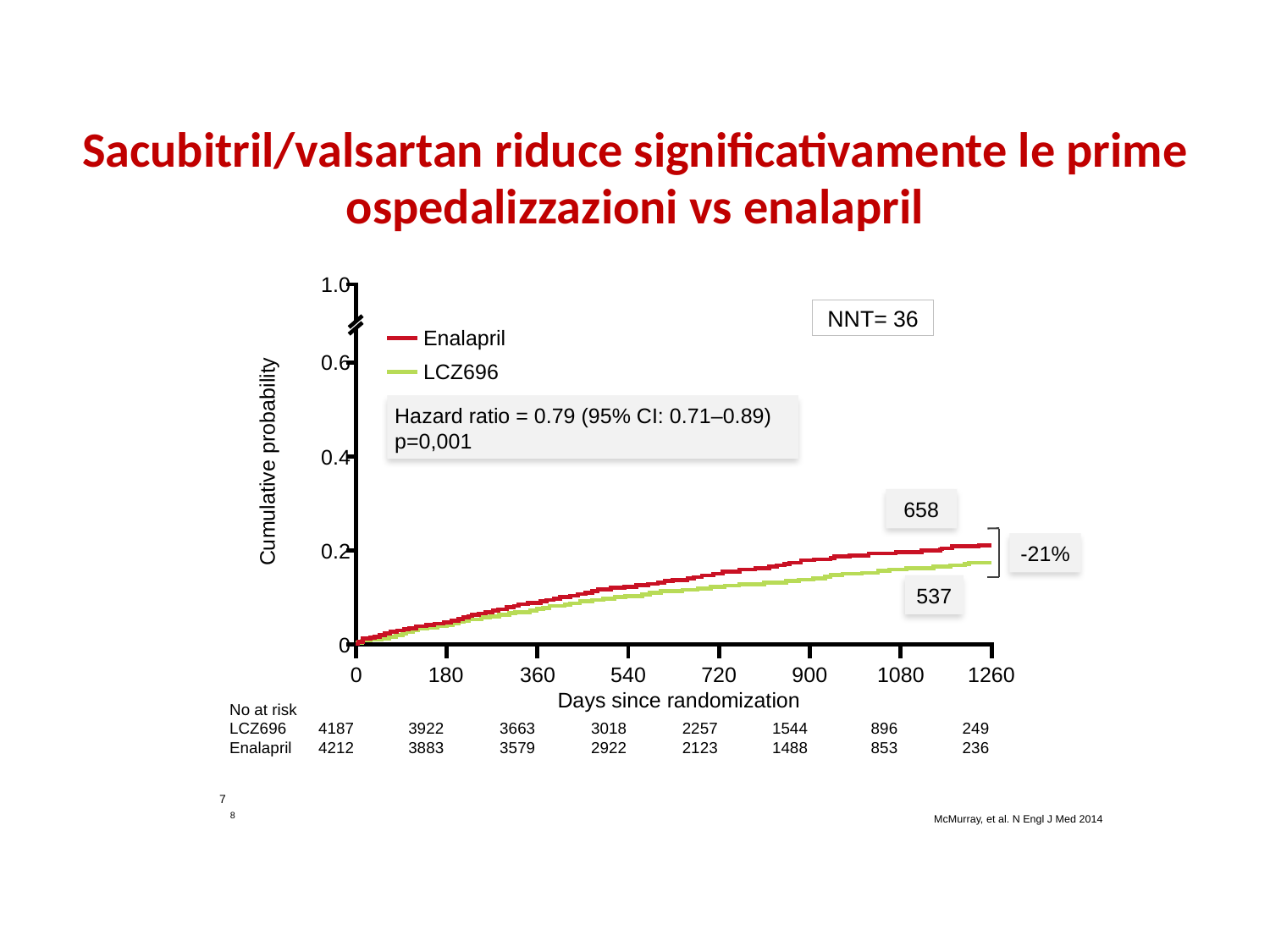

Sacubitril/valsartan riduce significativamente le prime ospedalizzazioni vs enalapril
1.0

0.6

0.4

0.2

0

0
180
360
540
720
900
1080
1260
Enalapril
LCZ696

Hazard ratio = 0.79 (95% CI: 0.71–0.89)
p=0,001
Cumulative probability
Days since randomization
No at risk
LCZ696	4187	3922	3663	3018	2257	1544	896	249
Enalapril	4212	3883	3579	2922	2123	1488	853	236
NNT= 36

658

-21%

537

7
8
McMurray, et al. N Engl J Med 2014